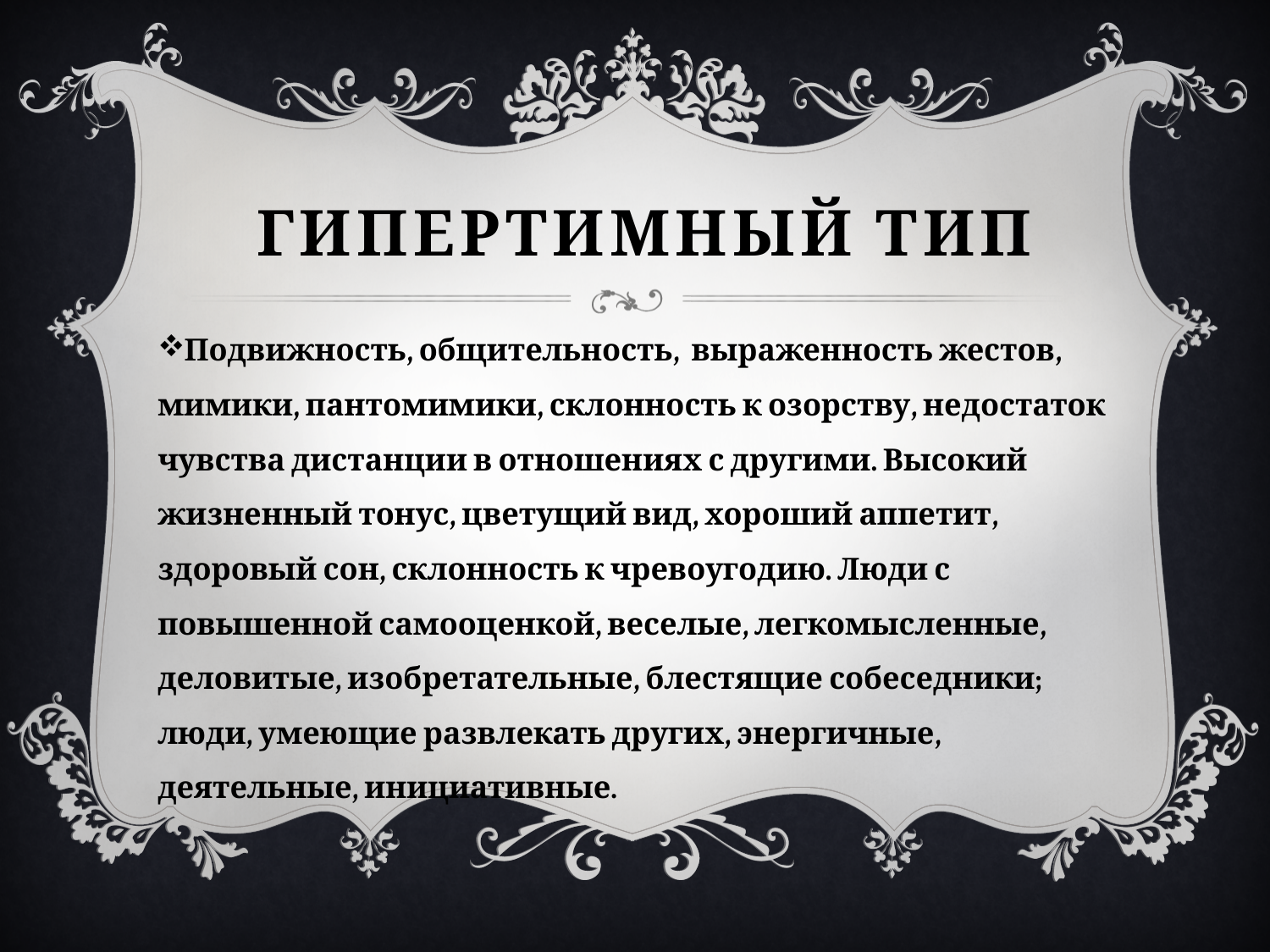

# Гипертимный тип
Подвижность, общительность,  выраженность жестов, мимики, пантомимики, склонность к озорству, недостаток чувства дистанции в отношениях с другими. Высокий жизненный тонус, цветущий вид, хороший аппетит, здоровый сон, склонность к чревоугодию. Люди с повышенной самооценкой, веселые, легкомысленные, деловитые, изобретательные, блестящие собеседники; люди, умеющие развлекать других, энергичные, деятельные, инициативные.